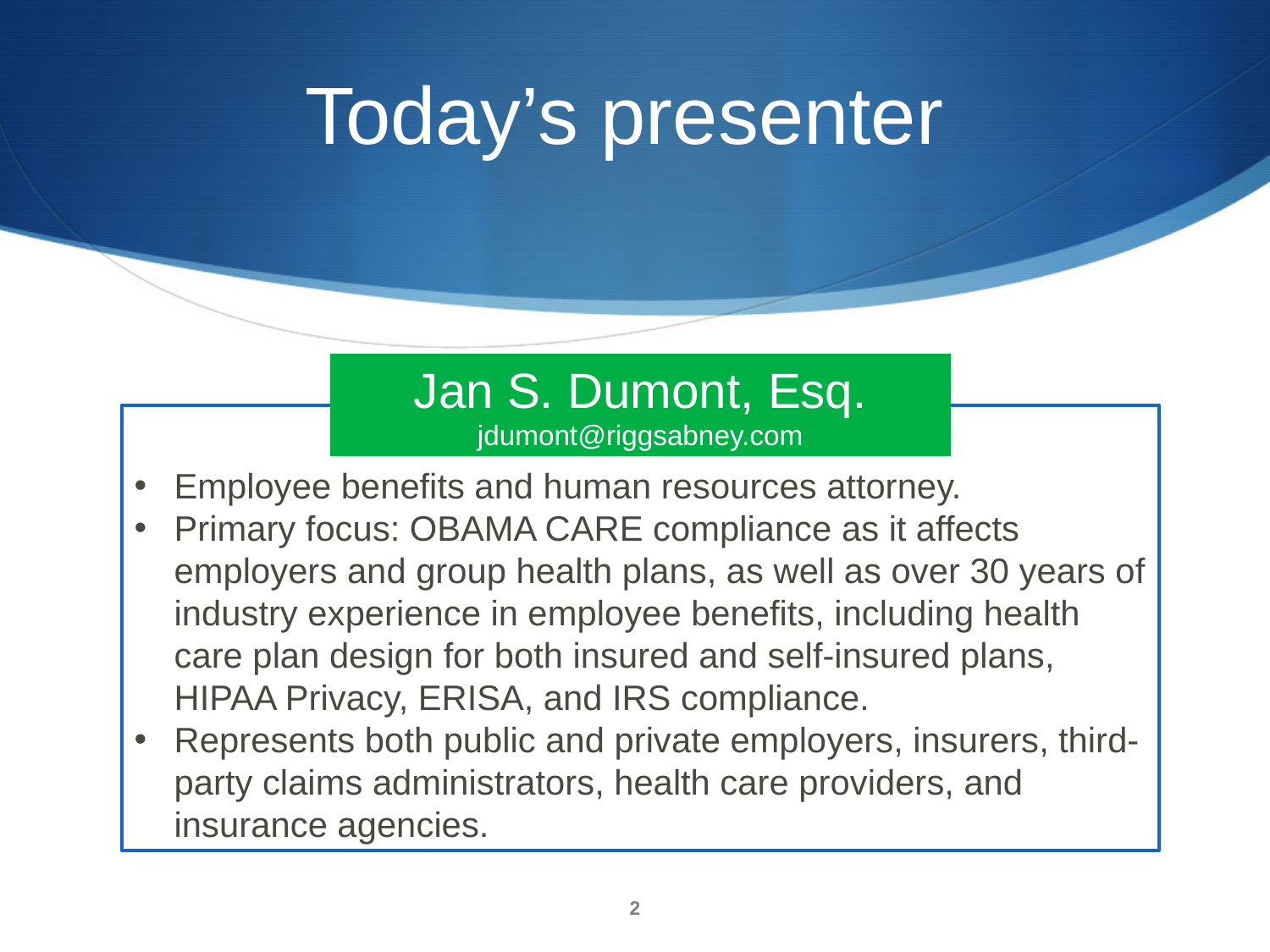

# Today’s presenter
Jan S. Dumont, Esq.
jdumont@riggsabney.com
Employee benefits and human resources attorney.
Primary focus: OBAMA CARE compliance as it affects employers and group health plans, as well as over 30 years of industry experience in employee benefits, including health care plan design for both insured and self-insured plans, HIPAA Privacy, ERISA, and IRS compliance.
Represents both public and private employers, insurers, third-party claims administrators, health care providers, and insurance agencies.
2